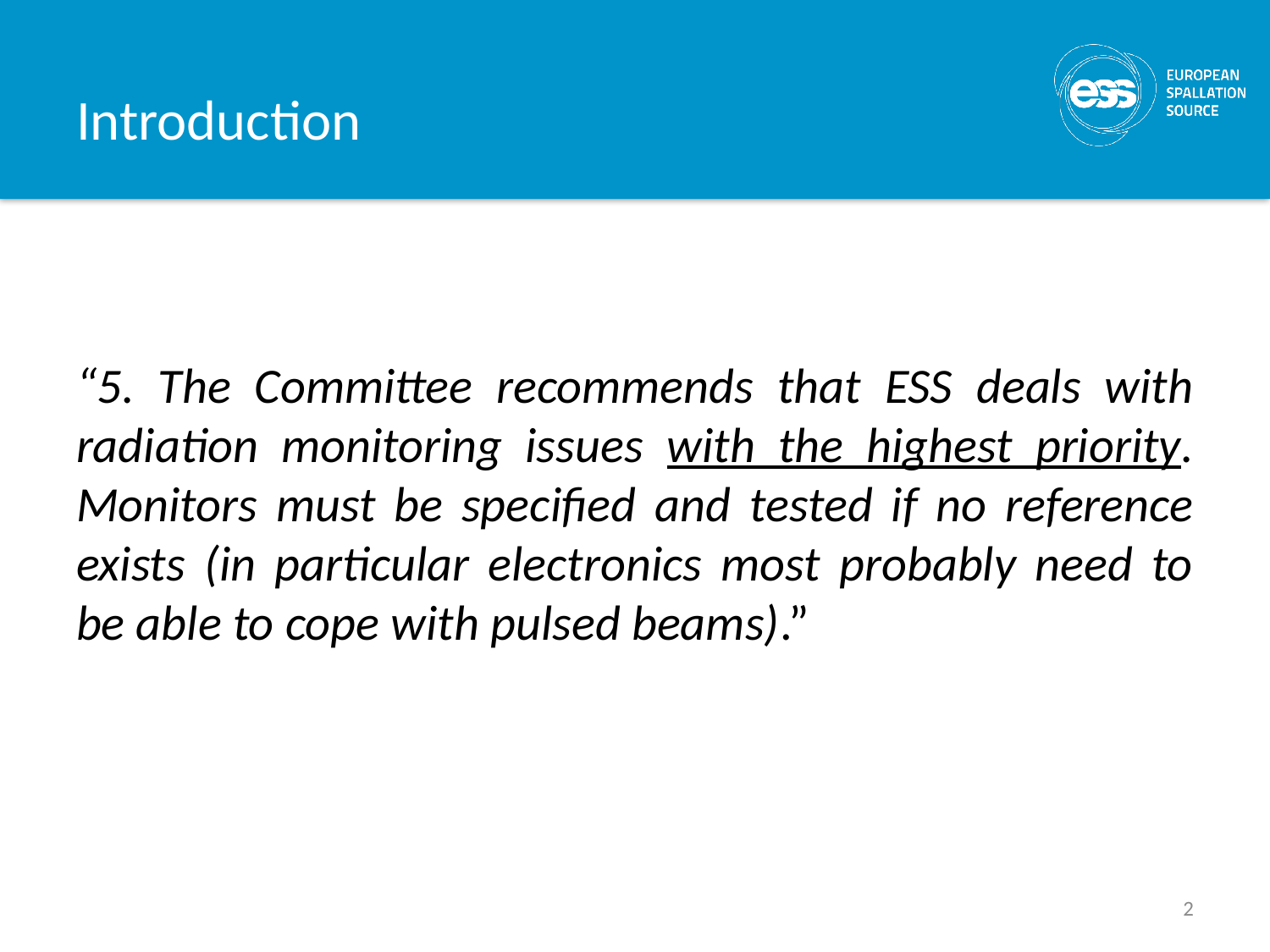

# Introduction
“5. The Committee recommends that ESS deals with radiation monitoring issues with the highest priority. Monitors must be specified and tested if no reference exists (in particular electronics most probably need to be able to cope with pulsed beams).”

2